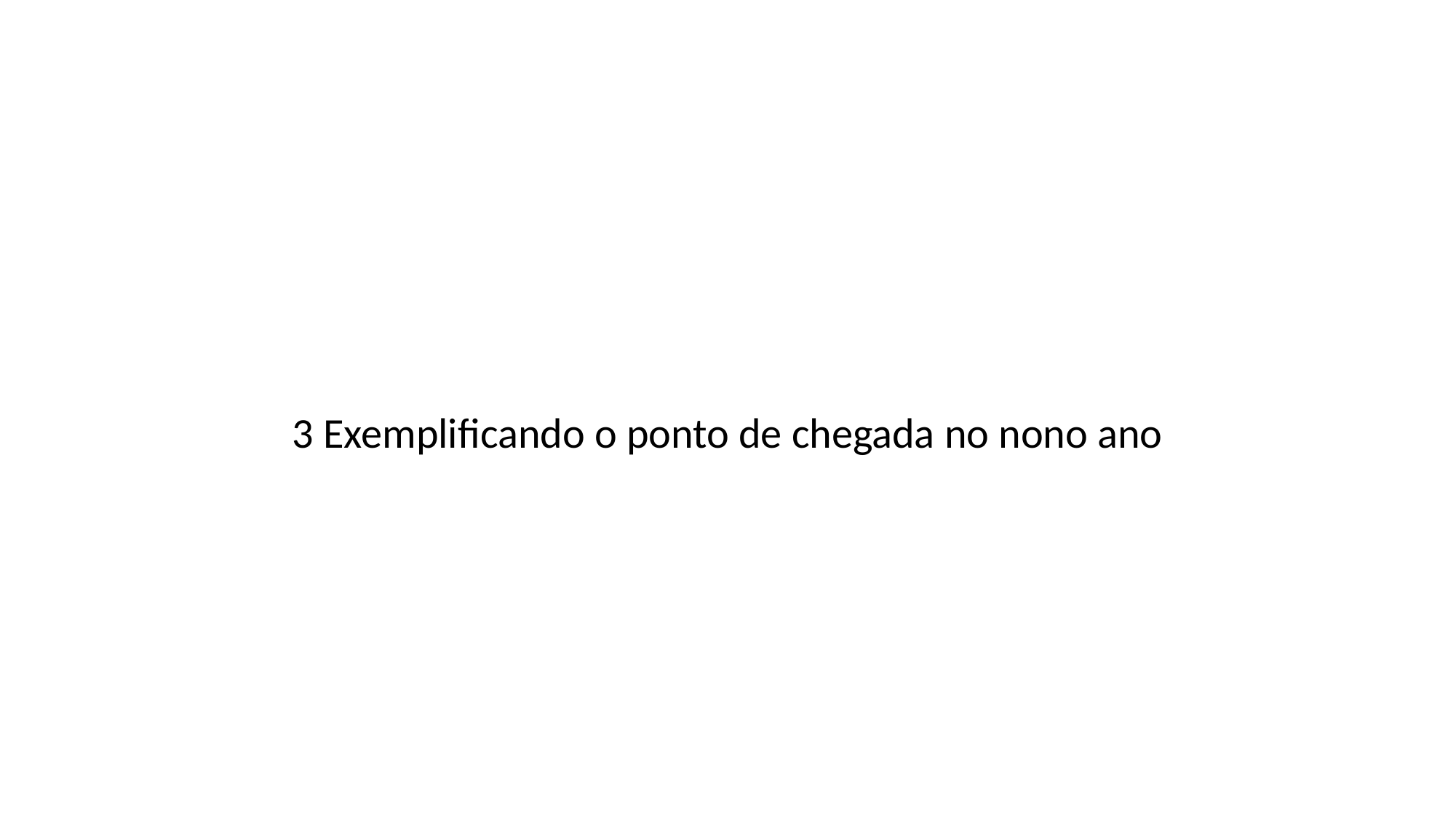

#

3 Exemplificando o ponto de chegada no nono ano